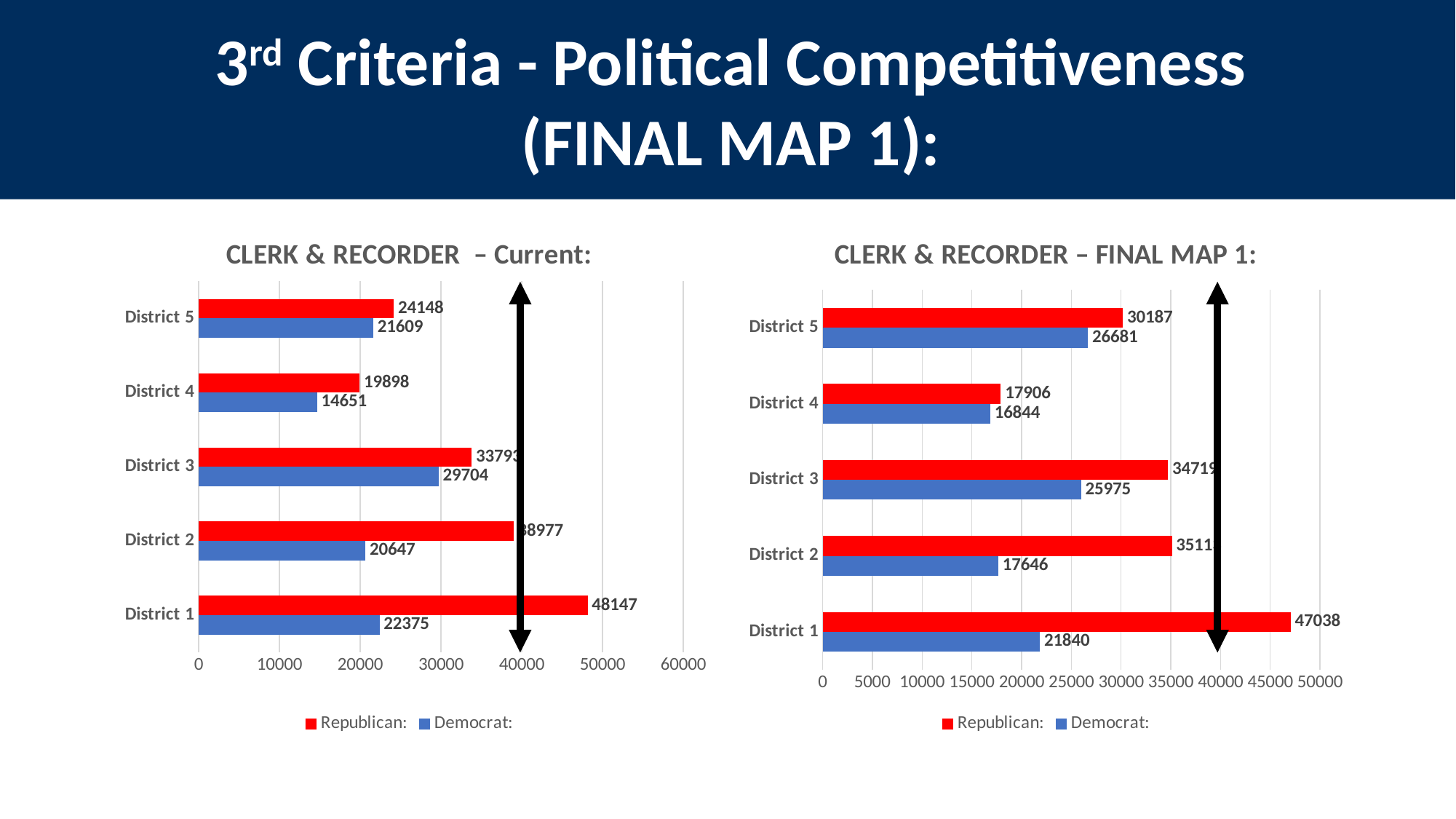

3rd Criteria - Political Competitiveness
(FINAL MAP 1):

### Chart: CLERK & RECORDER  – Current:

| Category | Democrat: | Republican: |
|---|---|---|
| District 1 | 22375.0 | 48147.0 |
| District 2 | 20647.0 | 38977.0 |
| District 3 | 29704.0 | 33793.0 |
| District 4 | 14651.0 | 19898.0 |
| District 5 | 21609.0 | 24148.0 |

### Chart: CLERK & RECORDER – FINAL MAP 1:

| Category | Democrat: | Republican: |
|---|---|---|
| District 1 | 21840.0 | 47038.0 |
| District 2 | 17646.0 | 35113.0 |
| District 3 | 25975.0 | 34719.0 |
| District 4 | 16844.0 | 17906.0 |
| District 5 | 26681.0 | 30187.0 |